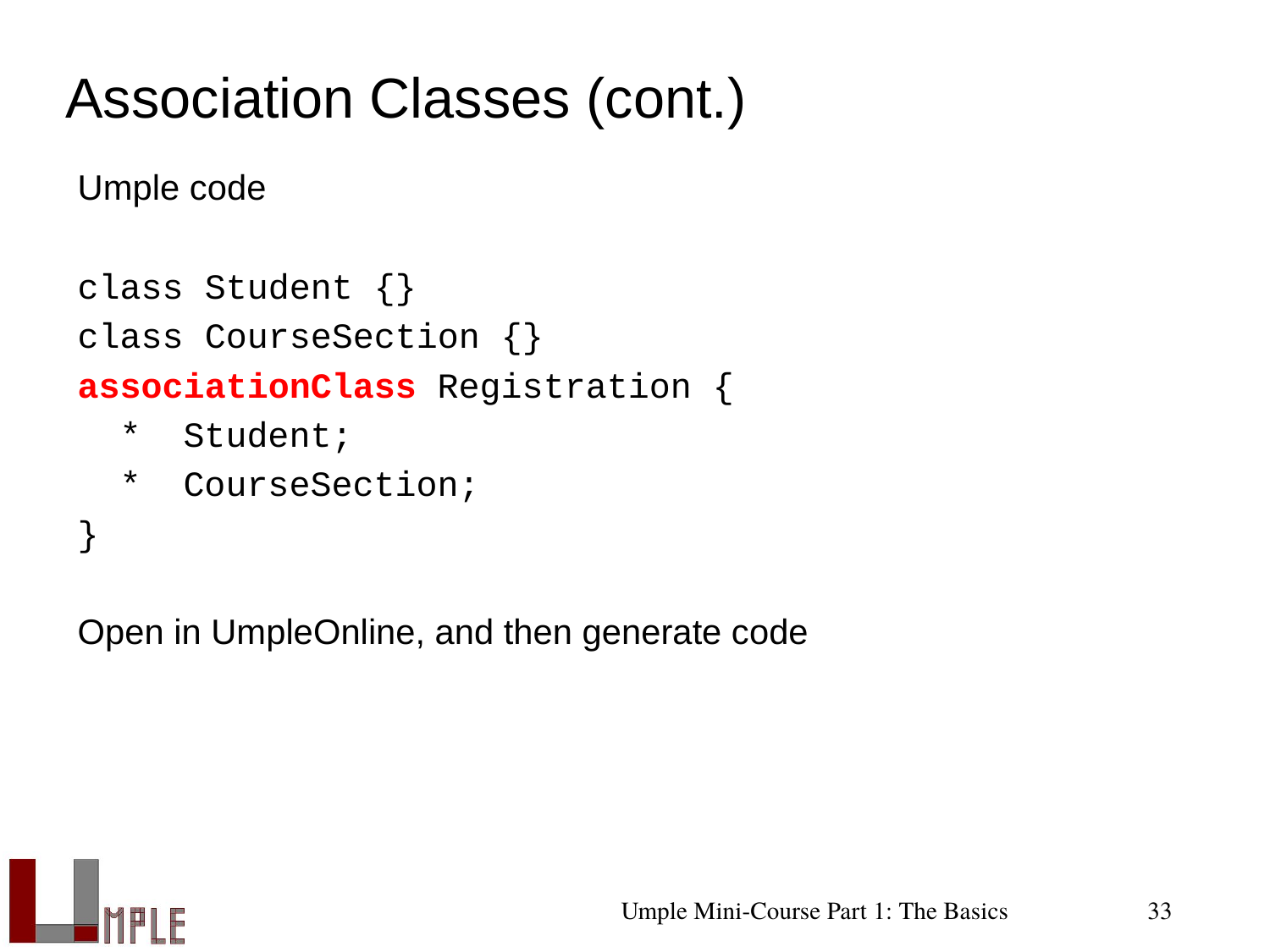

# Association Classes (cont.)
Umple code

class Student {}
class CourseSection {}
associationClass Registration {
  *  Student;
  *  CourseSection;
}

Open in UmpleOnline, and then generate code
Umple Mini-Course Part 1: The Basics
33